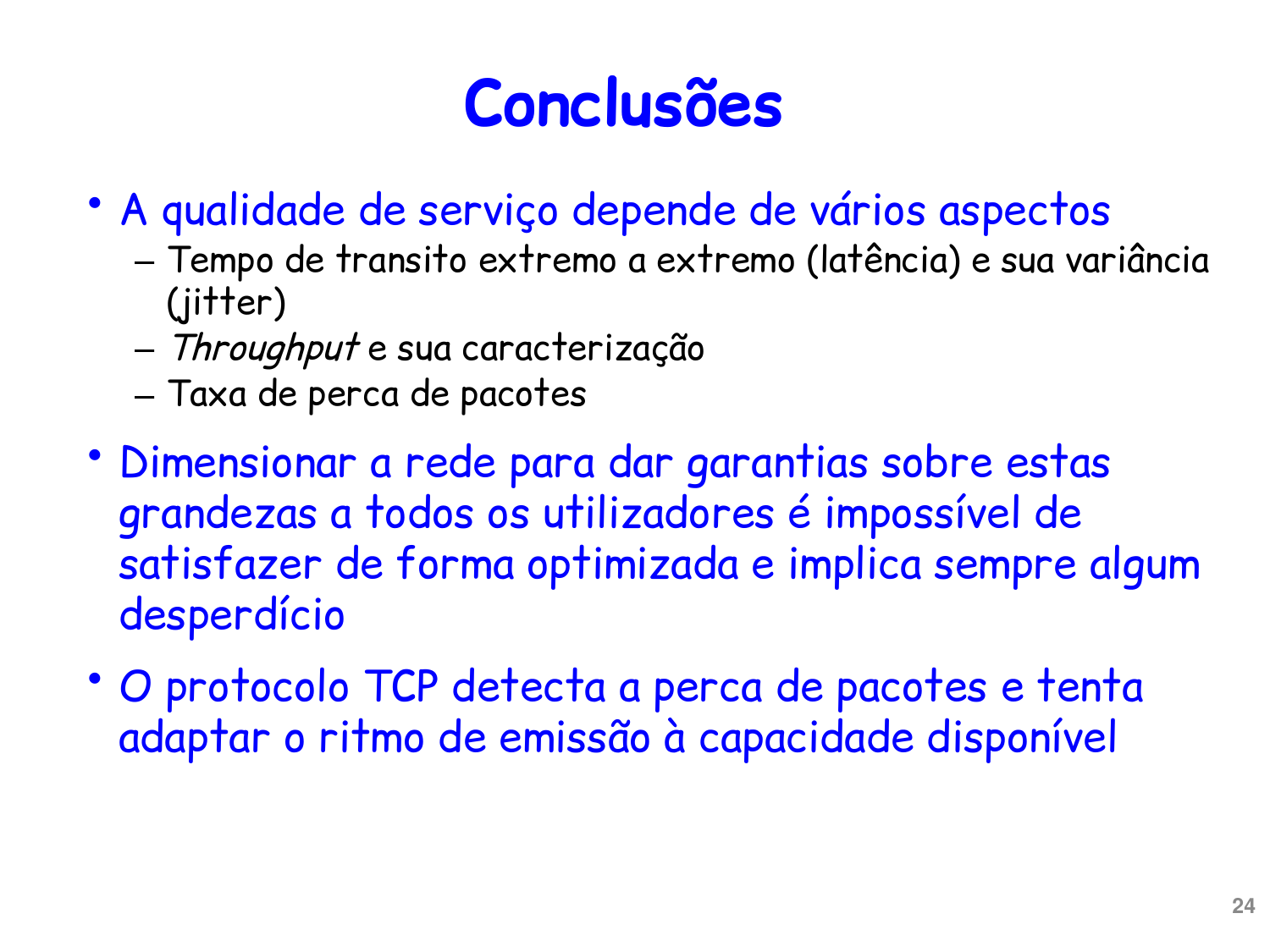

# Conclusões
A qualidade de serviço depende de vários aspectos
Tempo de transito extremo a extremo (latência) e sua variância (jitter)
Throughput e sua caracterização
Taxa de perca de pacotes
Dimensionar a rede para dar garantias sobre estas grandezas a todos os utilizadores é impossível de satisfazer de forma optimizada e implica sempre algum desperdício
O protocolo TCP detecta a perca de pacotes e tenta adaptar o ritmo de emissão à capacidade disponível
24